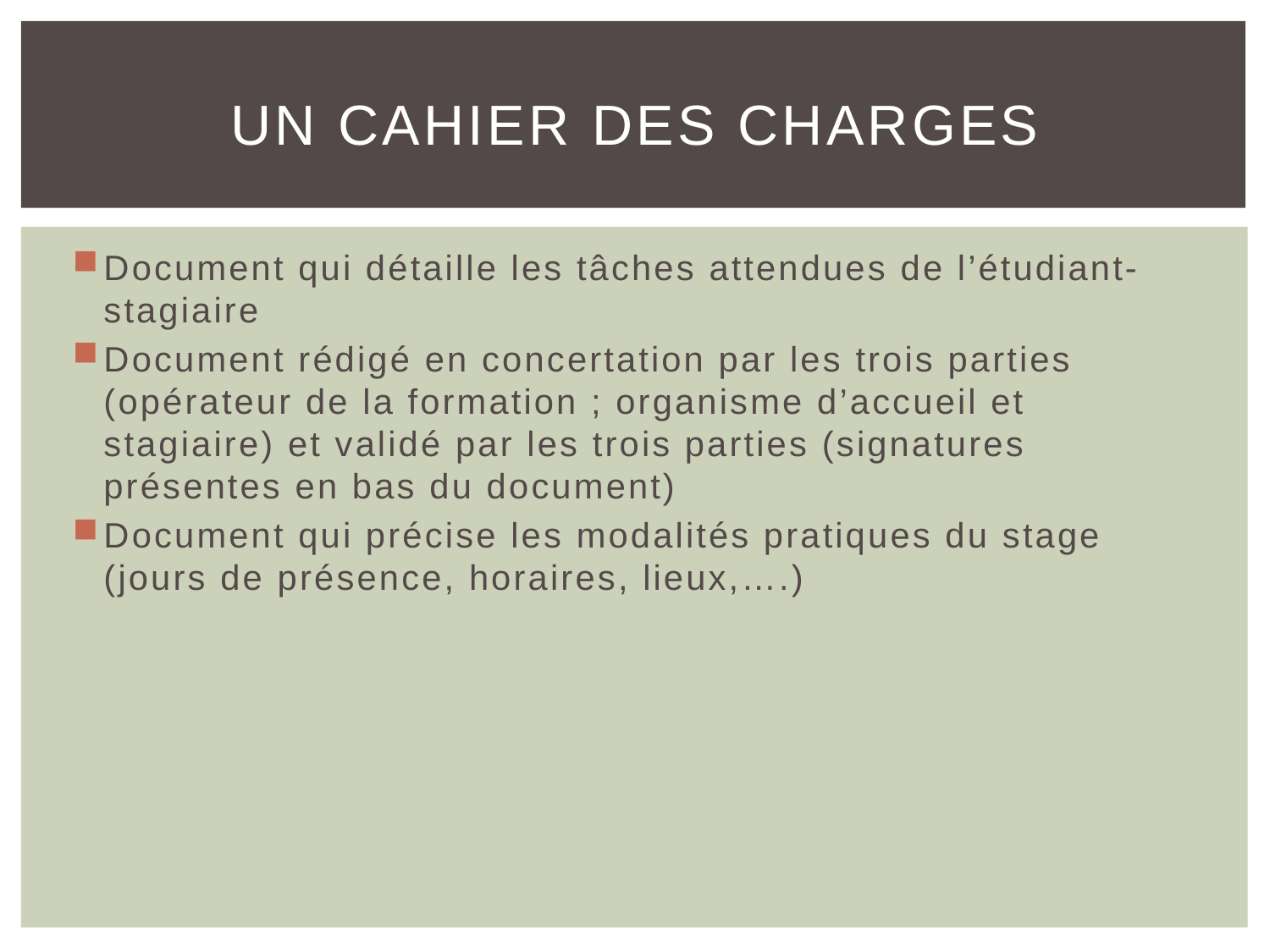

# UN CAHIER DES CHARGES
Document qui détaille les tâches attendues de l’étudiant-stagiaire
Document rédigé en concertation par les trois parties (opérateur de la formation ; organisme d’accueil et stagiaire) et validé par les trois parties (signatures présentes en bas du document)
Document qui précise les modalités pratiques du stage (jours de présence, horaires, lieux,….)